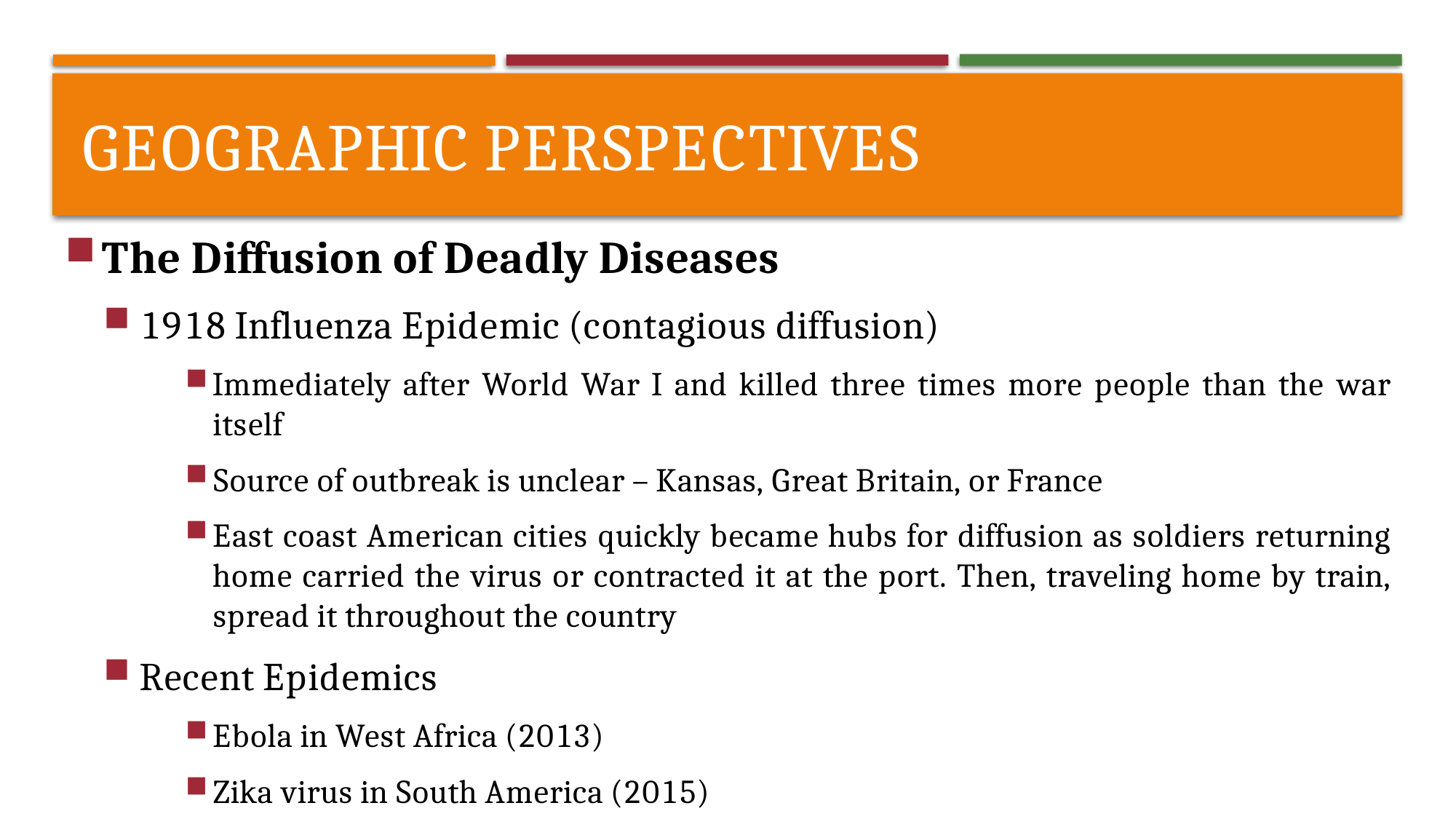

# Geographic perspectives
The Diffusion of Deadly Diseases
1918 Influenza Epidemic (contagious diffusion)
Immediately after World War I and killed three times more people than the war itself
Source of outbreak is unclear – Kansas, Great Britain, or France
East coast American cities quickly became hubs for diffusion as soldiers returning home carried the virus or contracted it at the port. Then, traveling home by train, spread it throughout the country
Recent Epidemics
Ebola in West Africa (2013)
Zika virus in South America (2015)